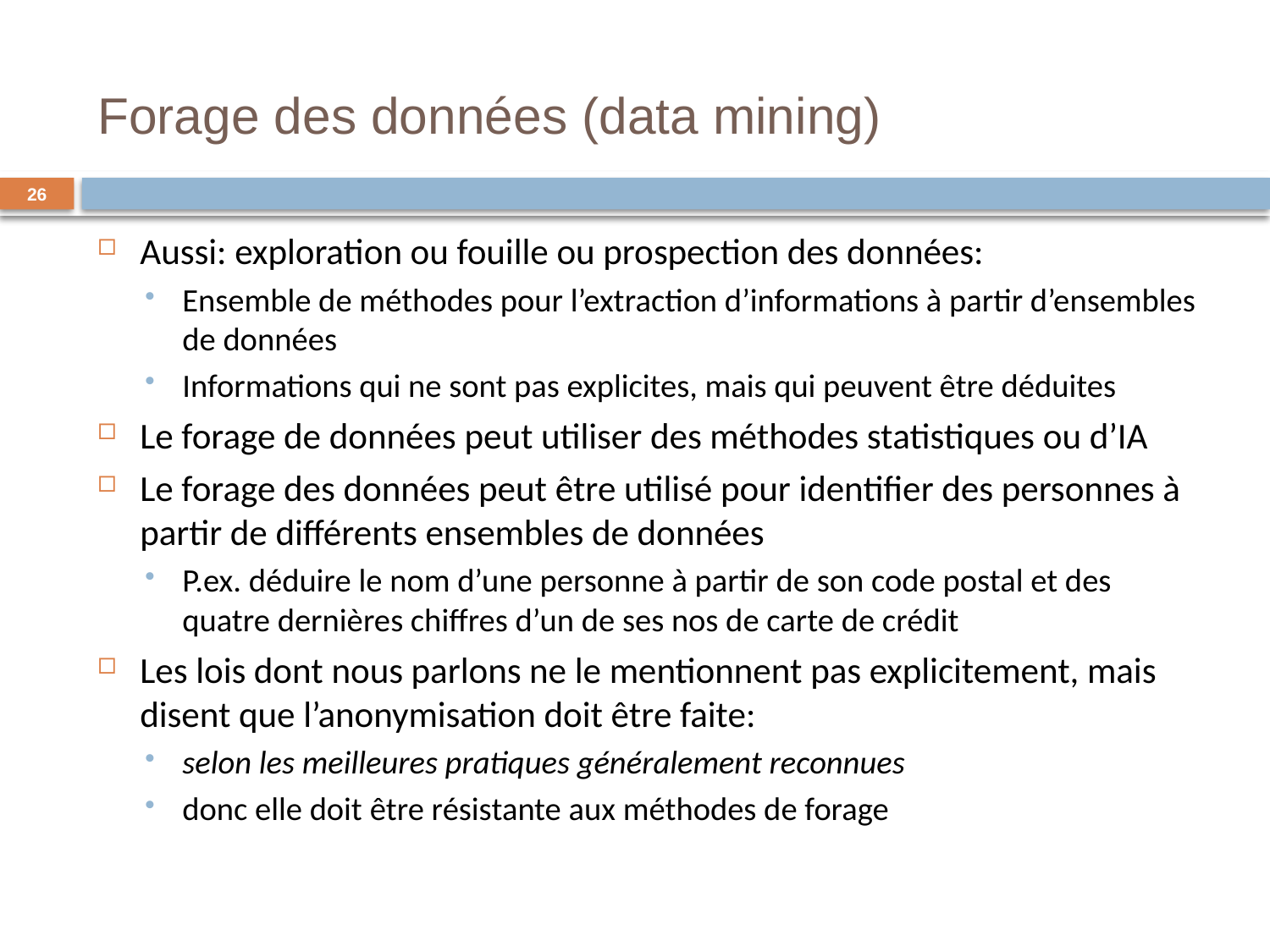

# Forage des données (data mining)
26
Aussi: exploration ou fouille ou prospection des données:
Ensemble de méthodes pour l’extraction d’informations à partir d’ensembles de données
Informations qui ne sont pas explicites, mais qui peuvent être déduites
Le forage de données peut utiliser des méthodes statistiques ou d’IA
Le forage des données peut être utilisé pour identifier des personnes à partir de différents ensembles de données
P.ex. déduire le nom d’une personne à partir de son code postal et des quatre dernières chiffres d’un de ses nos de carte de crédit
Les lois dont nous parlons ne le mentionnent pas explicitement, mais disent que l’anonymisation doit être faite:
selon les meilleures pratiques généralement reconnues
donc elle doit être résistante aux méthodes de forage